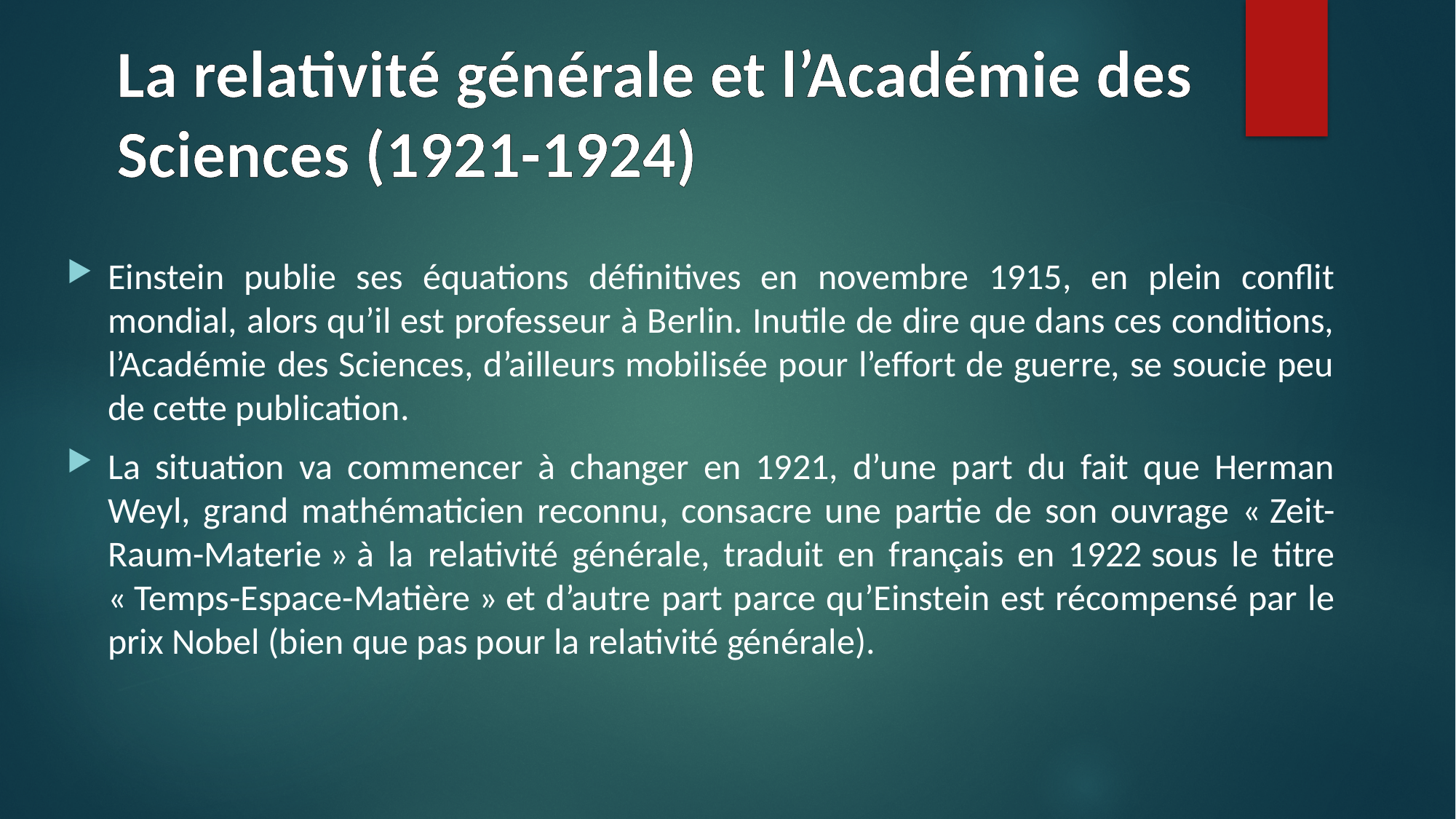

# La relativité générale et l’Académie des Sciences (1921-1924)
Einstein publie ses équations définitives en novembre 1915, en plein conflit mondial, alors qu’il est professeur à Berlin. Inutile de dire que dans ces conditions, l’Académie des Sciences, d’ailleurs mobilisée pour l’effort de guerre, se soucie peu de cette publication.
La situation va commencer à changer en 1921, d’une part du fait que Herman Weyl, grand mathématicien reconnu, consacre une partie de son ouvrage « Zeit-Raum-Materie » à la relativité générale, traduit en français en 1922 sous le titre « Temps-Espace-Matière » et d’autre part parce qu’Einstein est récompensé par le prix Nobel (bien que pas pour la relativité générale).